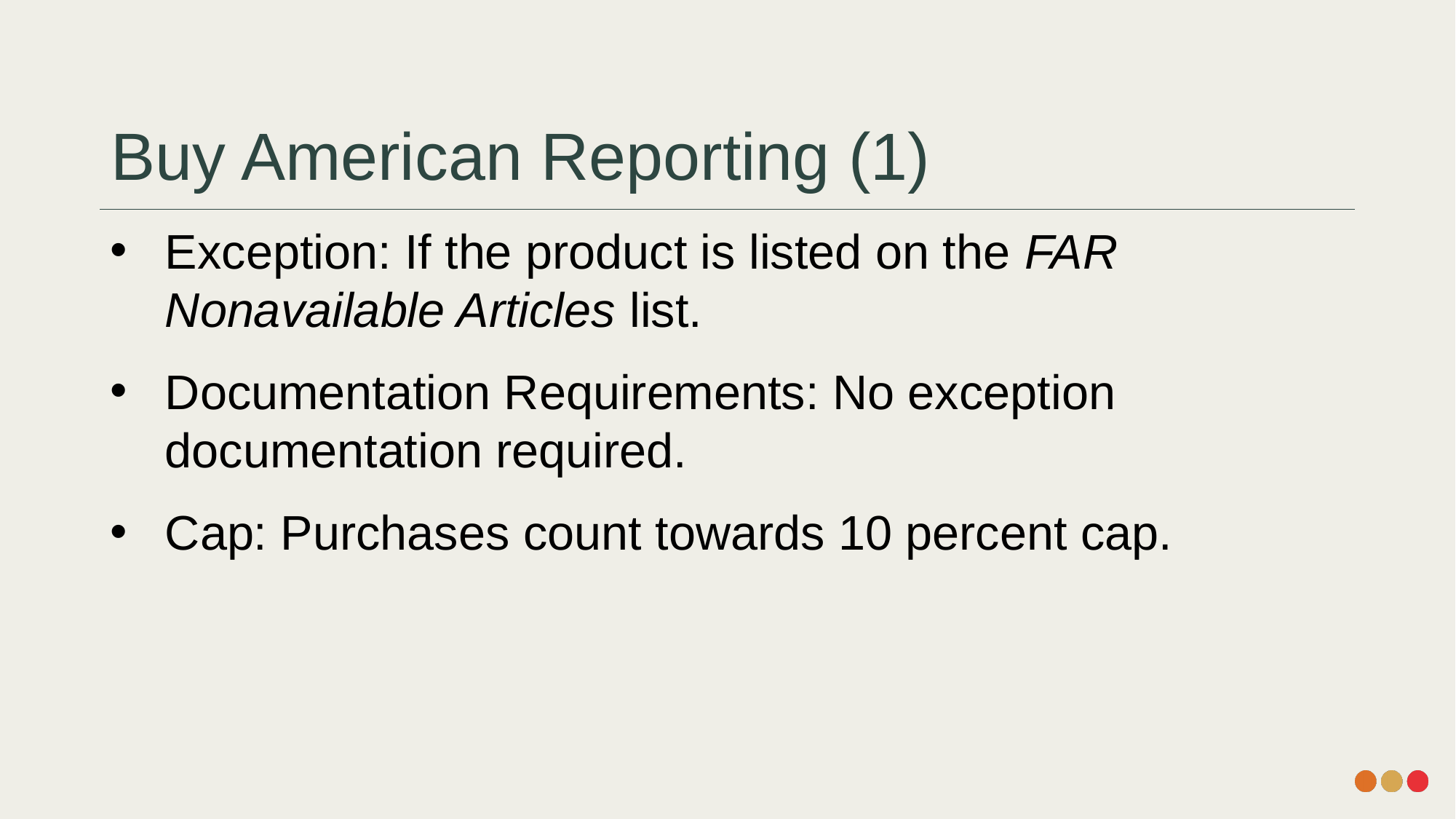

# Buy American Reporting (1)
Exception: If the product is listed on the FAR Nonavailable Articles list.
Documentation Requirements: No exception documentation required.
Cap: Purchases count towards 10 percent cap.